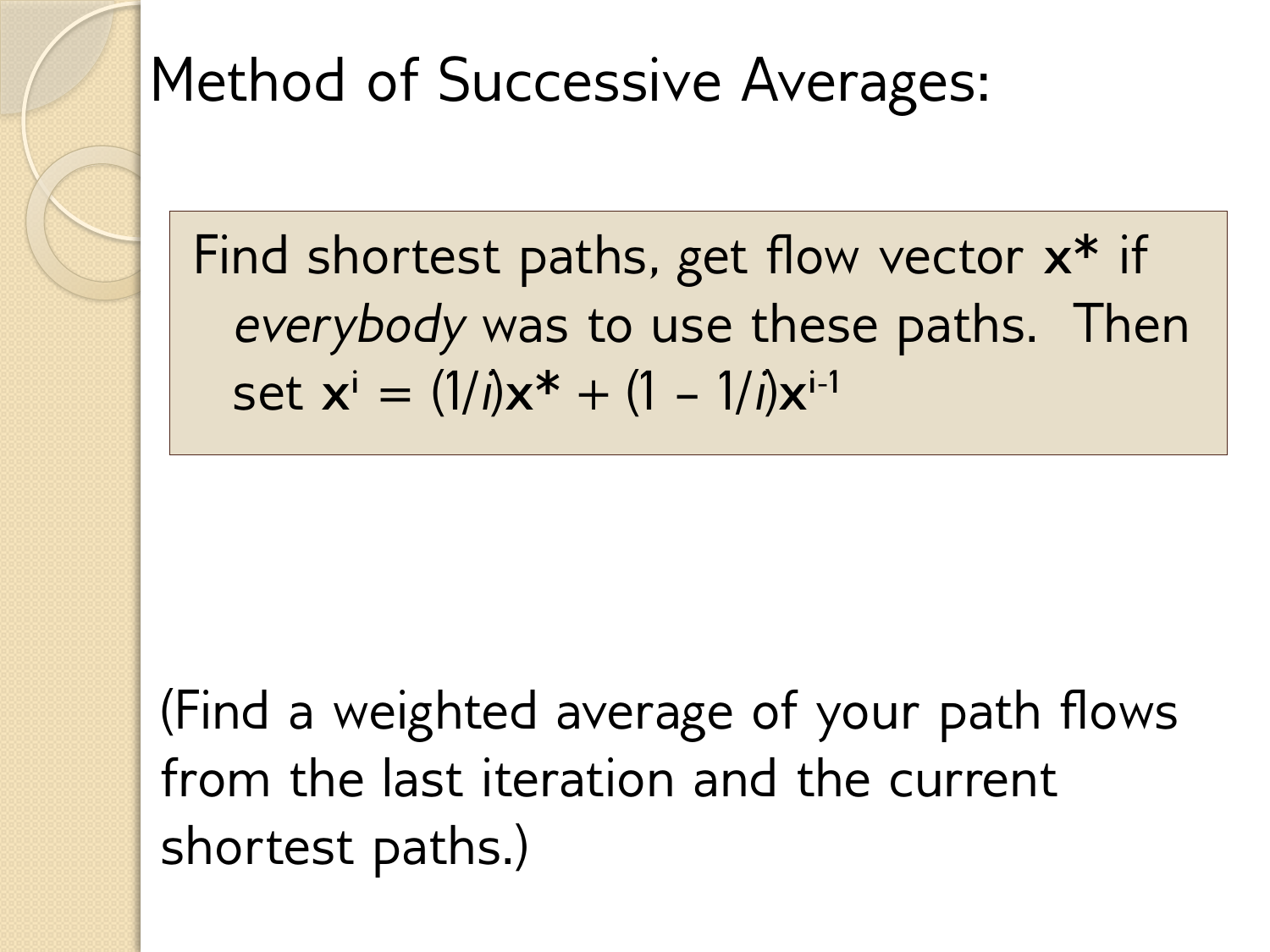

Method of Successive Averages:

Find shortest paths, get flow vector x* if everybody was to use these paths.  Then set xi = (1/i)x* + (1 – 1/i)xi-1
(Find a weighted average of your path flows from the last iteration and the current shortest paths.)